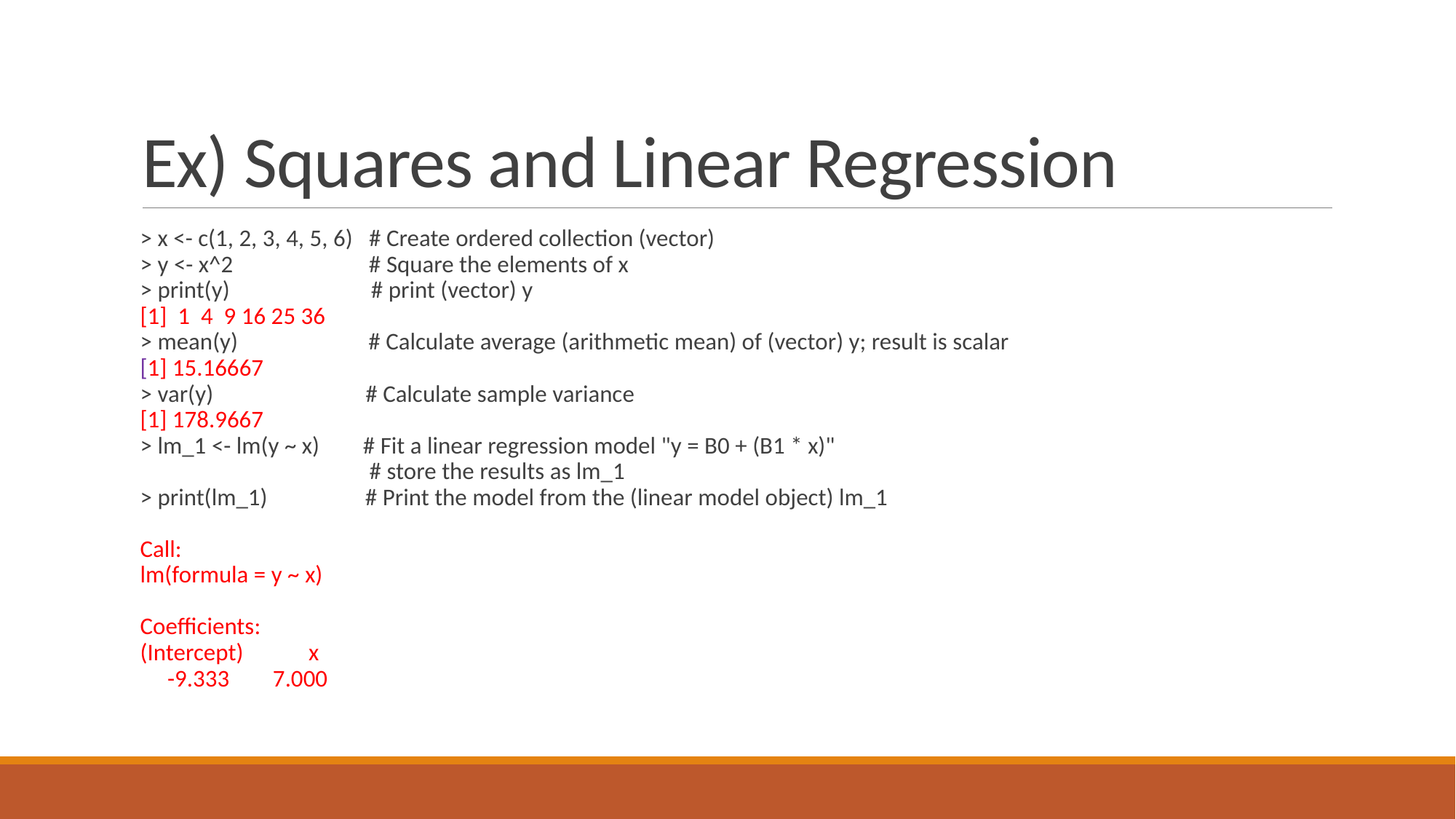

# Ex) Squares and Linear Regression
> x <- c(1, 2, 3, 4, 5, 6)   # Create ordered collection (vector)
> y <- x^2                         # Square the elements of x
> print(y)                          # print (vector) y
[1]  1  4  9 16 25 36
> mean(y)                        # Calculate average (arithmetic mean) of (vector) y; result is scalar
[1] 15.16667
> var(y)                            # Calculate sample variance
[1] 178.9667
> lm_1 <- lm(y ~ x)        # Fit a linear regression model "y = B0 + (B1 * x)"
                                          # store the results as lm_1
> print(lm_1)                  # Print the model from the (linear model object) lm_1

Call:
lm(formula = y ~ x)

Coefficients:
(Intercept)            x
     -9.333        7.000